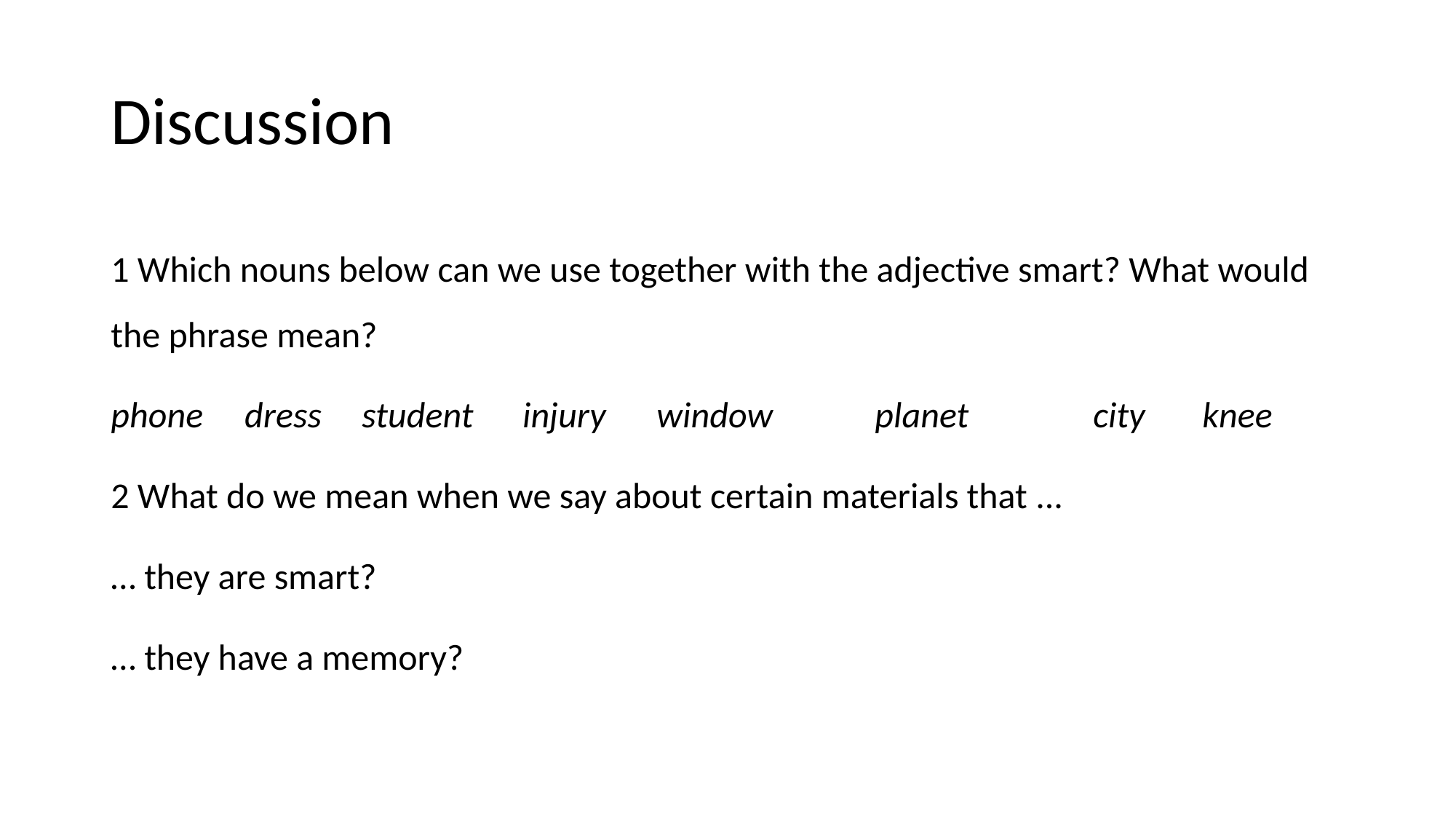

# Discussion
1 Which nouns below can we use together with the adjective smart? What would the phrase mean?
phone	   dress	    student      injury	window 	planet		city	knee
2 What do we mean when we say about certain materials that ...
… they are smart?
… they have a memory?